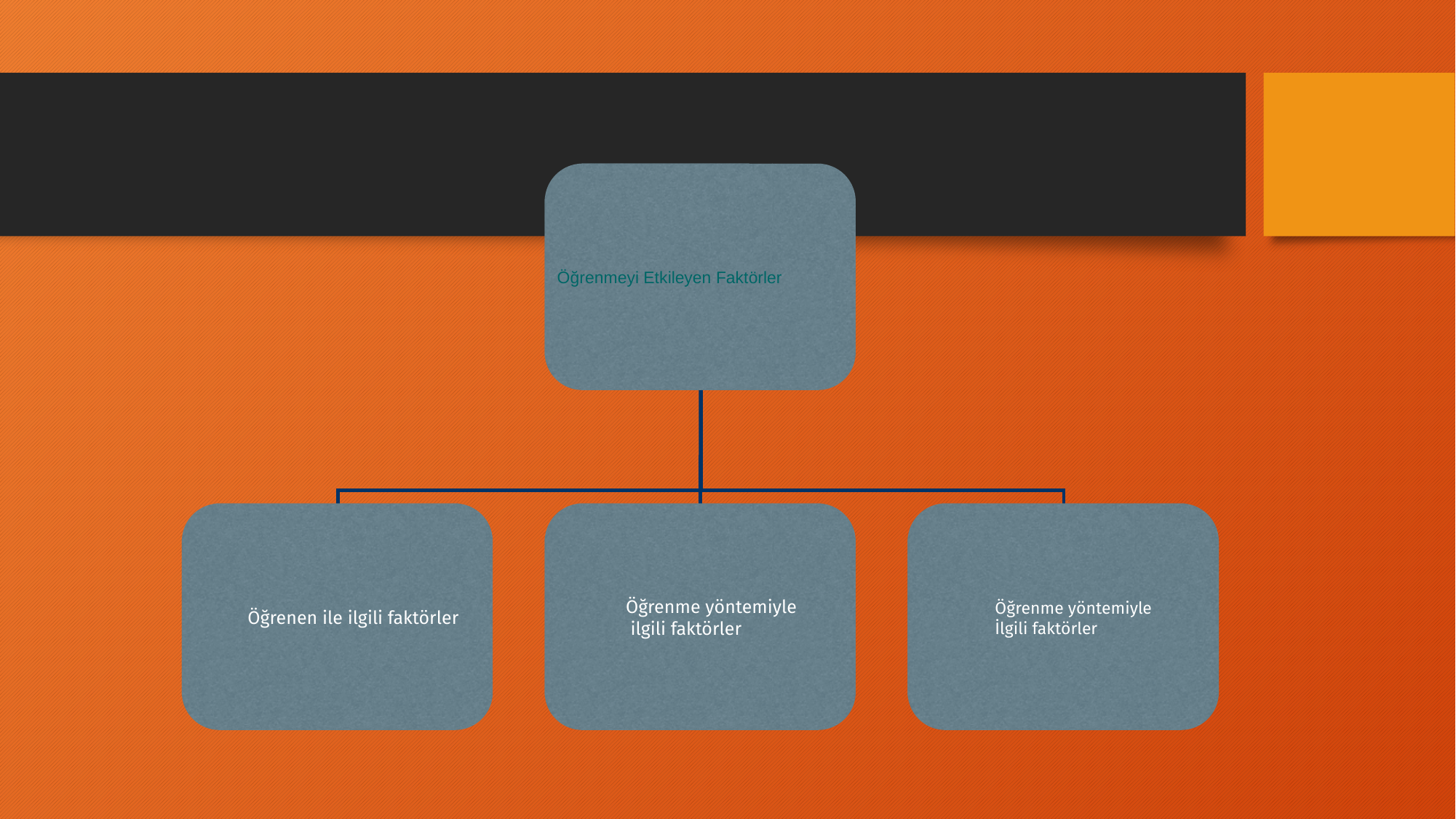

Öğrenmeyi Etkileyen Faktörler

Öğrenen ile ilgili faktörler

Öğrenme yöntemiyle
 ilgili faktörler

Öğrenme yöntemiyle
İlgili faktörler